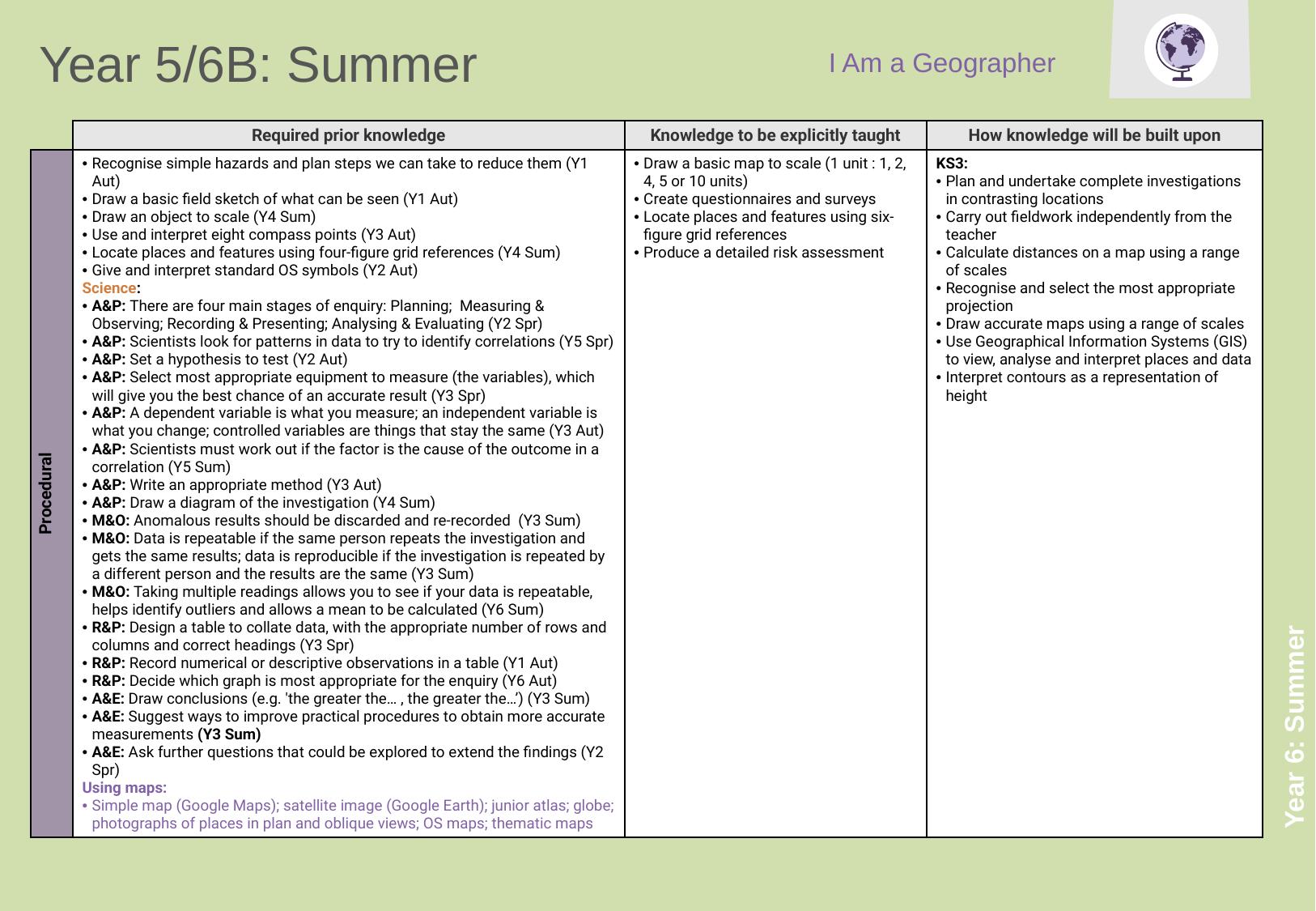

I Am a Geographer
Year 5/6B: Summer
|  | Required prior knowledge | Knowledge to be explicitly taught | How knowledge will be built upon |
| --- | --- | --- | --- |
| Procedural | Recognise simple hazards and plan steps we can take to reduce them (Y1 Aut) Draw a basic field sketch of what can be seen (Y1 Aut) Draw an object to scale (Y4 Sum) Use and interpret eight compass points (Y3 Aut) Locate places and features using four-figure grid references (Y4 Sum) Give and interpret standard OS symbols (Y2 Aut) Science: A&P: There are four main stages of enquiry: Planning; Measuring & Observing; Recording & Presenting; Analysing & Evaluating (Y2 Spr) A&P: Scientists look for patterns in data to try to identify correlations (Y5 Spr) A&P: Set a hypothesis to test (Y2 Aut) A&P: Select most appropriate equipment to measure (the variables), which will give you the best chance of an accurate result (Y3 Spr) A&P: A dependent variable is what you measure; an independent variable is what you change; controlled variables are things that stay the same (Y3 Aut) A&P: Scientists must work out if the factor is the cause of the outcome in a correlation (Y5 Sum) A&P: Write an appropriate method (Y3 Aut) A&P: Draw a diagram of the investigation (Y4 Sum) M&O: Anomalous results should be discarded and re-recorded (Y3 Sum) M&O: Data is repeatable if the same person repeats the investigation and gets the same results; data is reproducible if the investigation is repeated by a different person and the results are the same (Y3 Sum) M&O: Taking multiple readings allows you to see if your data is repeatable, helps identify outliers and allows a mean to be calculated (Y6 Sum) R&P: Design a table to collate data, with the appropriate number of rows and columns and correct headings (Y3 Spr) R&P: Record numerical or descriptive observations in a table (Y1 Aut) R&P: Decide which graph is most appropriate for the enquiry (Y6 Aut) A&E: Draw conclusions (e.g. 'the greater the… , the greater the…’) (Y3 Sum) A&E: Suggest ways to improve practical procedures to obtain more accurate measurements (Y3 Sum) A&E: Ask further questions that could be explored to extend the findings (Y2 Spr) Using maps: Simple map (Google Maps); satellite image (Google Earth); junior atlas; globe; photographs of places in plan and oblique views; OS maps; thematic maps | Draw a basic map to scale (1 unit : 1, 2, 4, 5 or 10 units) Create questionnaires and surveys Locate places and features using six-figure grid references Produce a detailed risk assessment | KS3: Plan and undertake complete investigations in contrasting locations Carry out fieldwork independently from the teacher Calculate distances on a map using a range of scales Recognise and select the most appropriate projection Draw accurate maps using a range of scales Use Geographical Information Systems (GIS) to view, analyse and interpret places and data Interpret contours as a representation of height |
Year 6: Summer